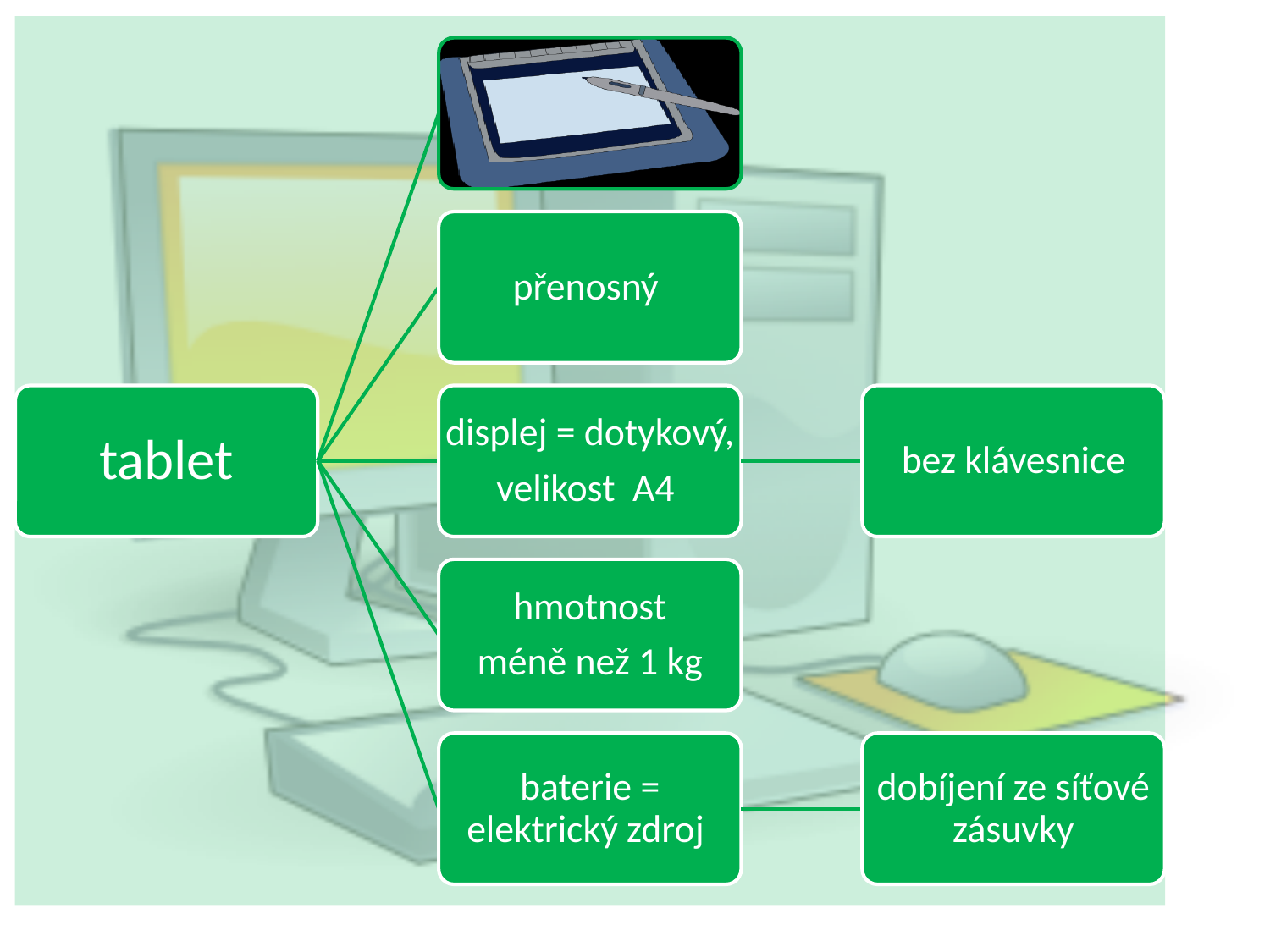

tablet

přenosný

displej = dotykový,
velikost  A4

bez klávesnice

hmotnost
méně než 1 kg

baterie = elektrický zdroj

dobíjení ze síťové zásuvky